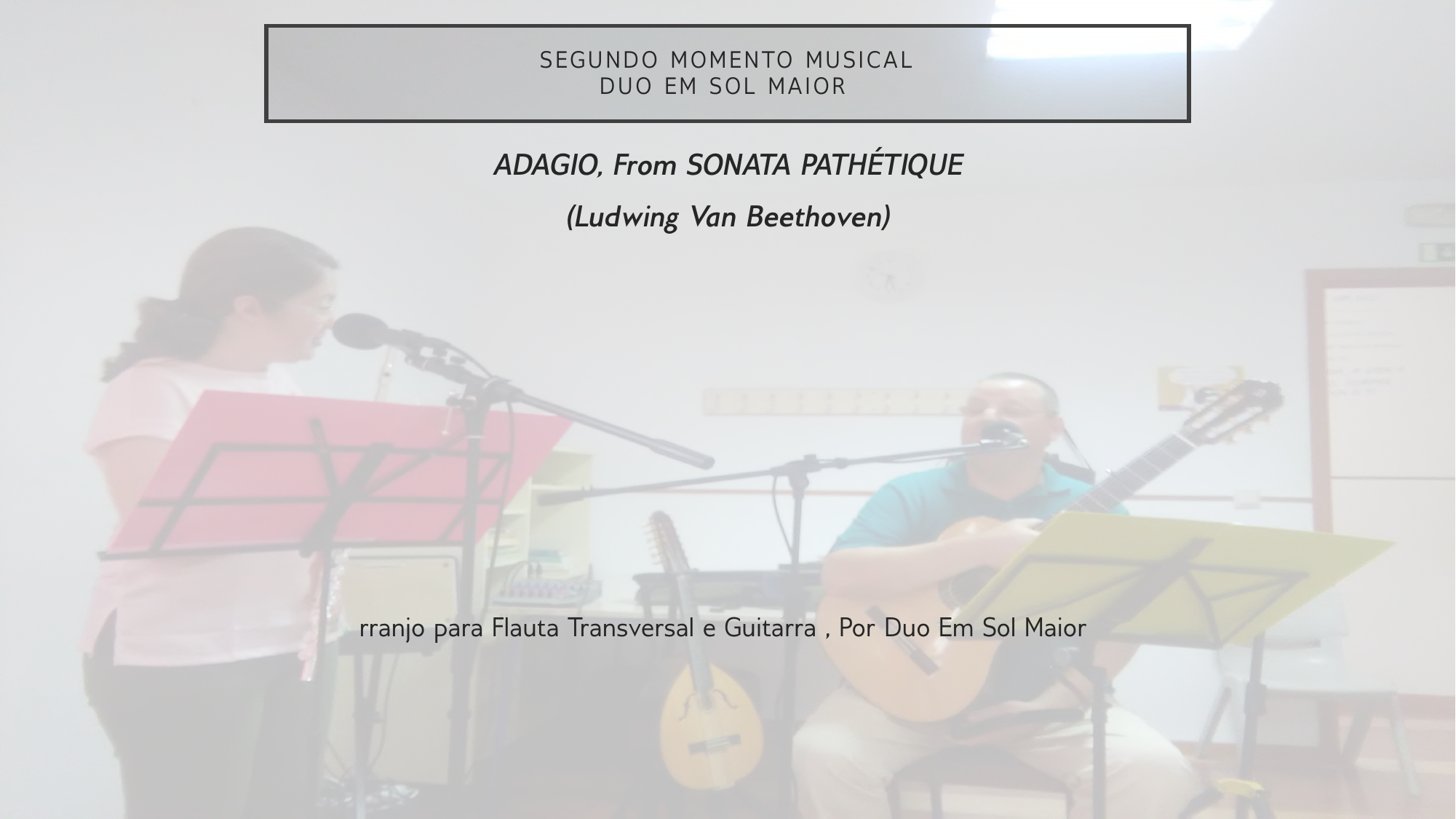

# SEGUNDO MOMENTO MUSICAL DUO EM SOL MAIOR
ADAGIO, From SONATA PATHÉTIQUE
(Ludwing Van Beethoven)

rranjo para Flauta Transversal e Guitarra , Por Duo Em Sol Maior